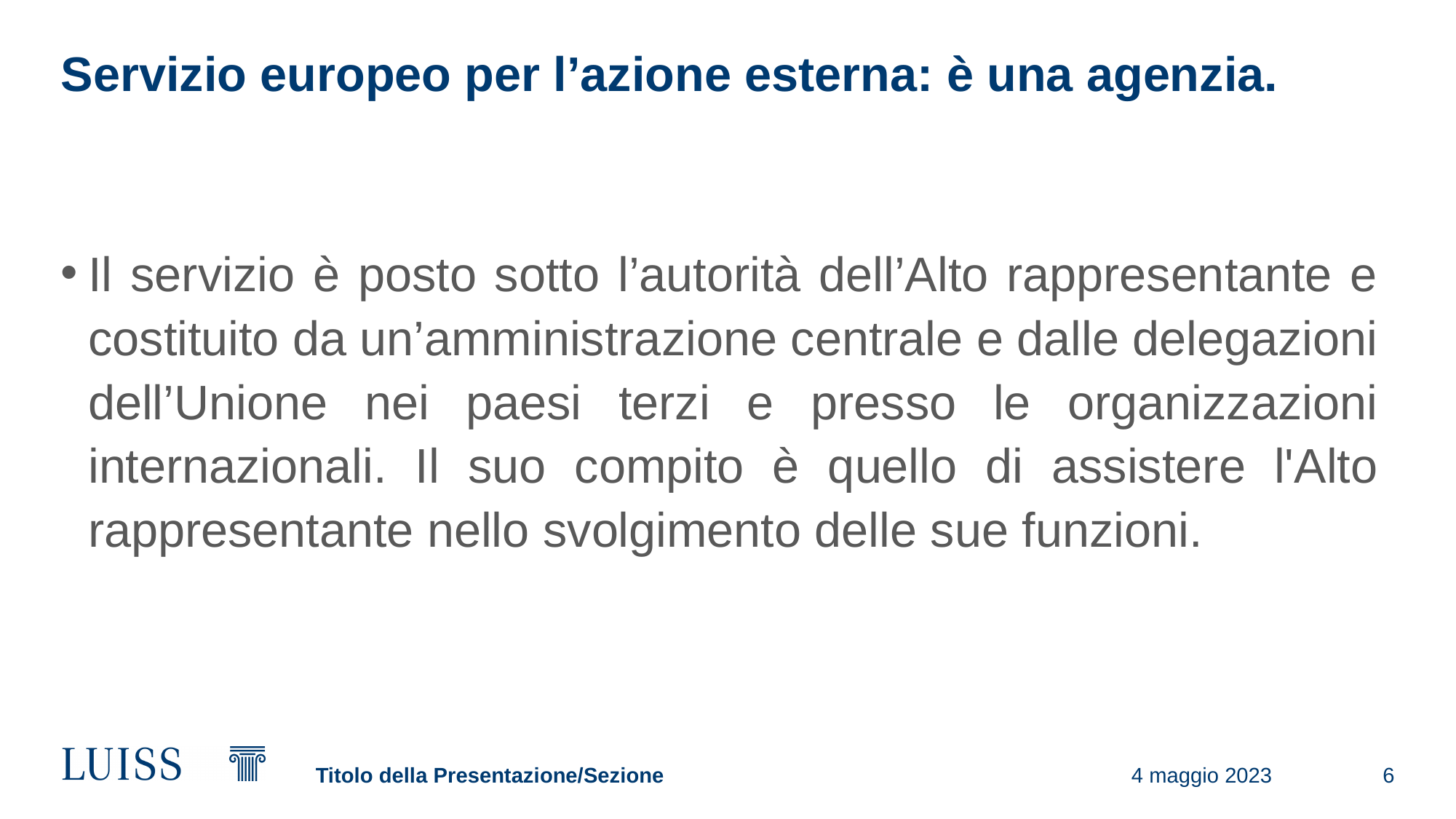

# Servizio europeo per l’azione esterna: è una agenzia.
Il servizio è posto sotto l’autorità dell’Alto rappresentante e costituito da un’amministrazione centrale e dalle delegazioni dell’Unione nei paesi terzi e presso le organizzazioni internazionali. Il suo compito è quello di assistere l'Alto rappresentante nello svolgimento delle sue funzioni.

Titolo della Presentazione/Sezione
4 maggio 2023
6